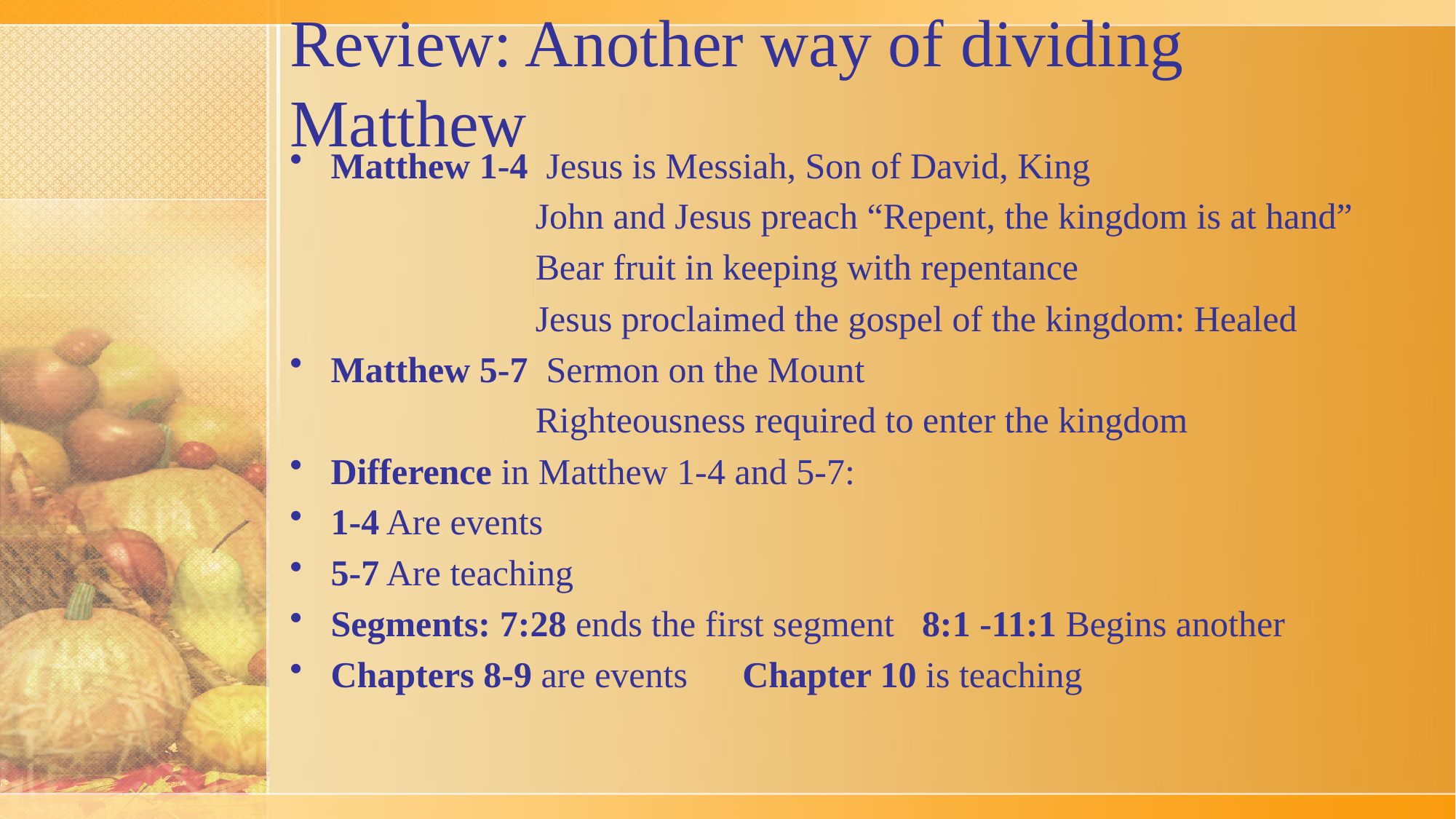

# Review: Another way of dividing Matthew
Matthew 1-4  Jesus is Messiah, Son of David, King
		   John and Jesus preach “Repent, the kingdom is at hand”
		   Bear fruit in keeping with repentance
		   Jesus proclaimed the gospel of the kingdom: Healed
Matthew 5-7  Sermon on the Mount
		   Righteousness required to enter the kingdom
Difference in Matthew 1-4 and 5-7:
1-4 Are events
5-7 Are teaching
Segments: 7:28 ends the first segment   8:1 -11:1 Begins another
Chapters 8-9 are events      Chapter 10 is teaching